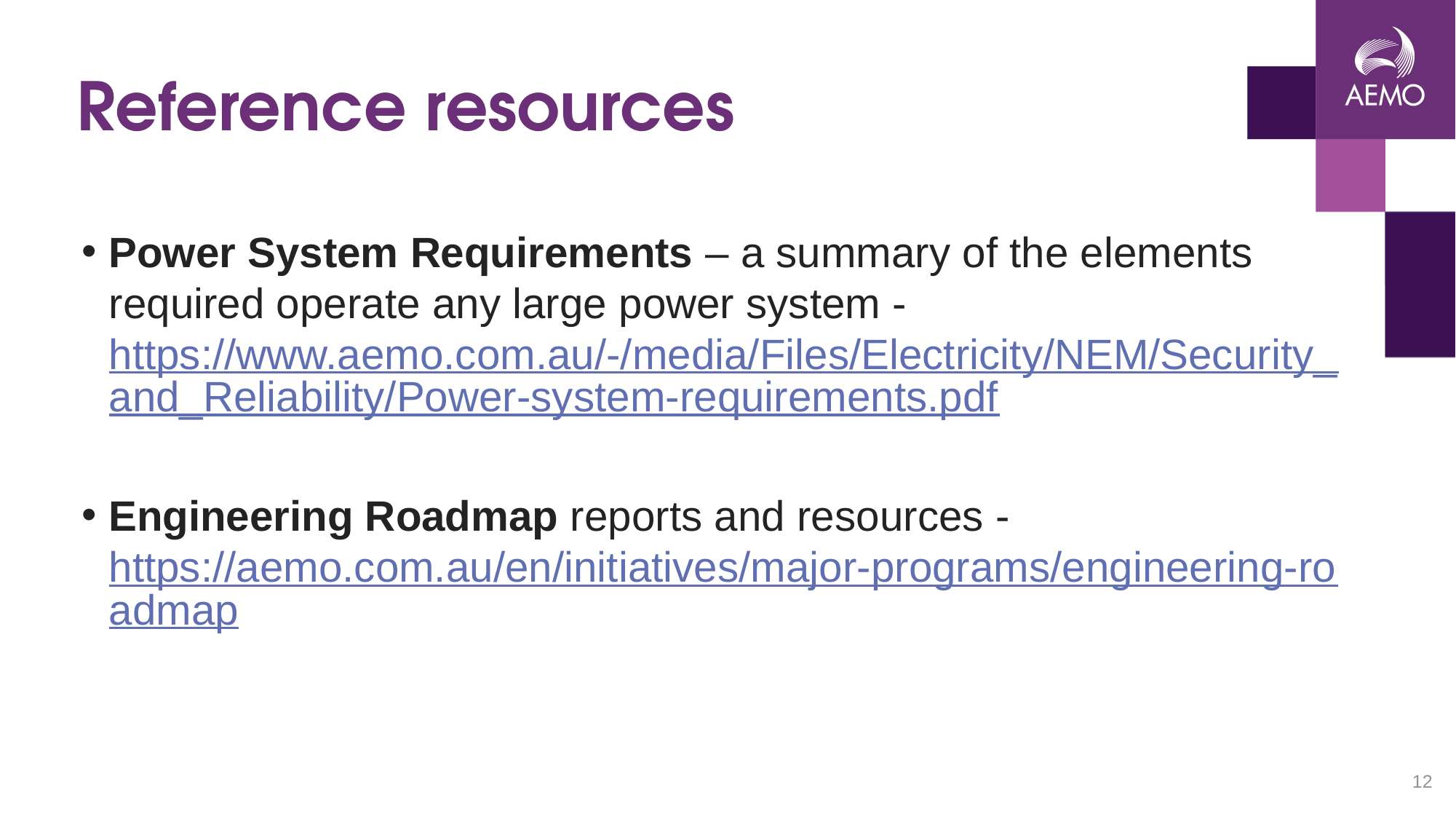

# Reference resources
Power System Requirements – a summary of the elements required operate any large power system - https://www.aemo.com.au/-/media/Files/Electricity/NEM/Security_and_Reliability/Power-system-requirements.pdf

Engineering Roadmap reports and resources - https://aemo.com.au/en/initiatives/major-programs/engineering-roadmap
12